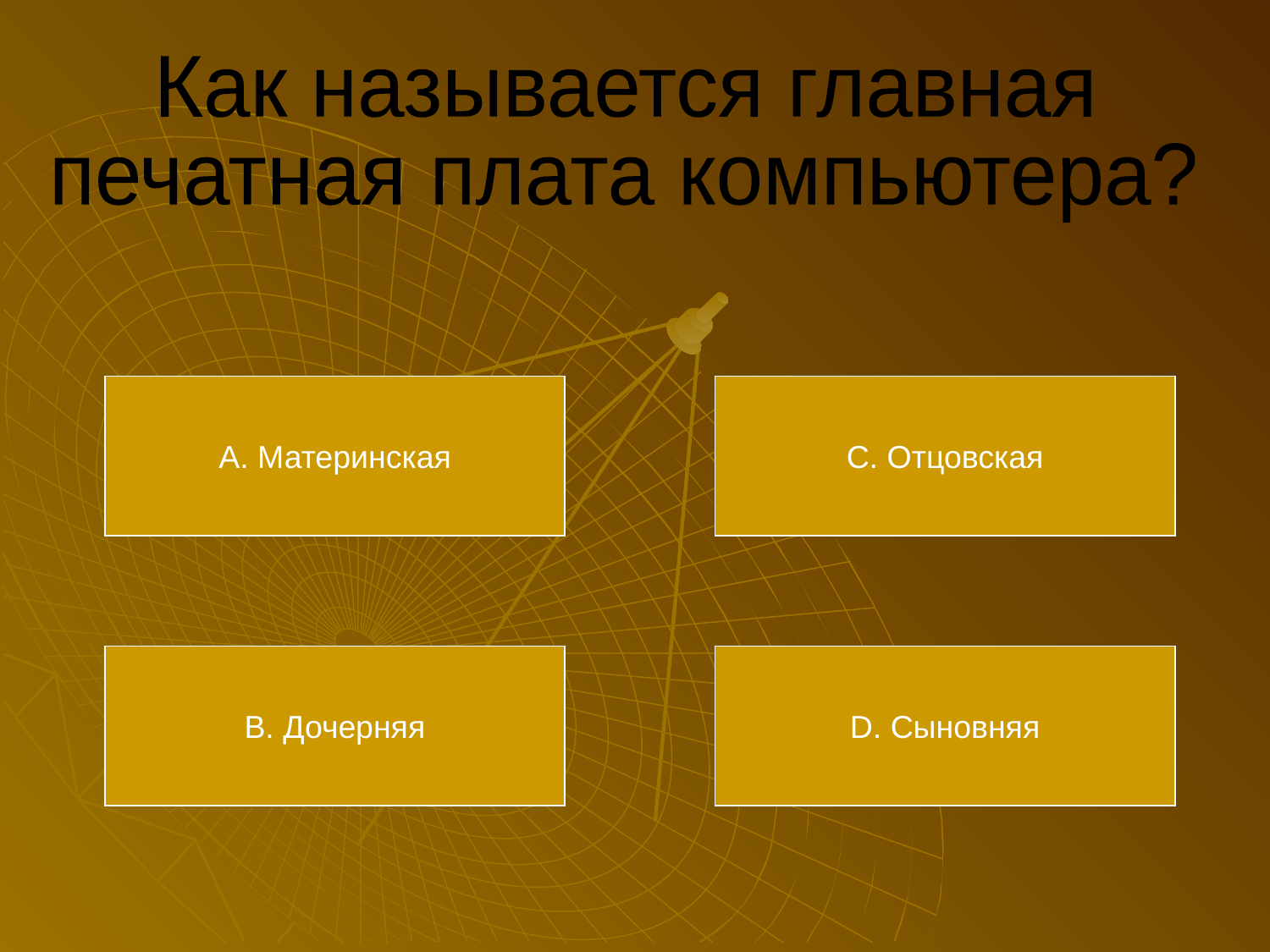

Как называется главная
печатная плата компьютера?
А. Материнская
С. Отцовская
В. Дочерняя
D. Сыновняя